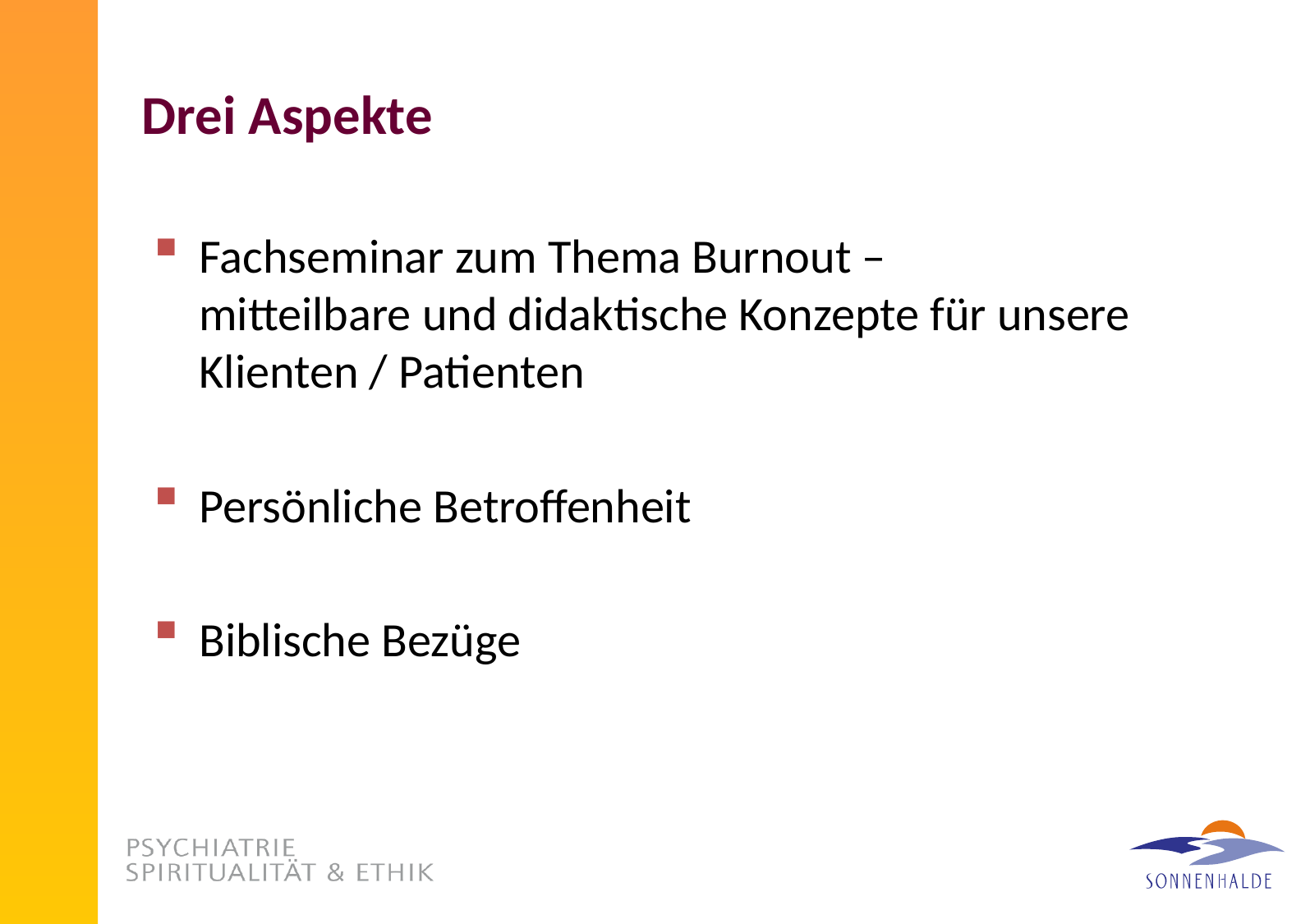

# Drei Aspekte
Fachseminar zum Thema Burnout –
mitteilbare und didaktische Konzepte für unsere Klienten / Patienten

Persönliche Betroffenheit

Biblische Bezüge